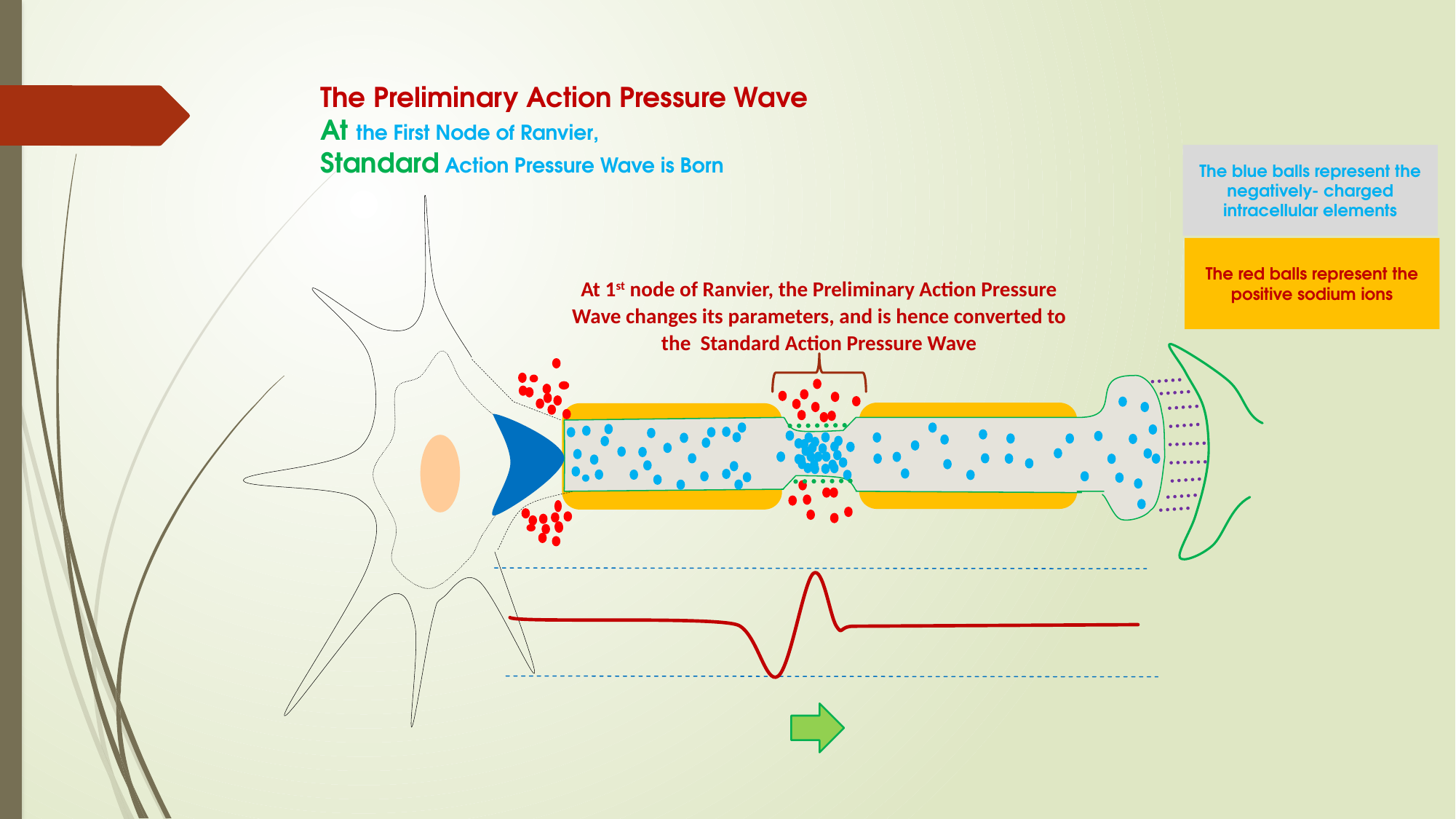

# The Preliminary Action Pressure Wave At the First Node of Ranvier, Standard Action Pressure Wave is Born
The blue balls represent the negatively- charged intracellular elements
The red balls represent the positive sodium ions
At 1st node of Ranvier, the Preliminary Action Pressure Wave changes its parameters, and is hence converted to the  Standard Action Pressure Wave